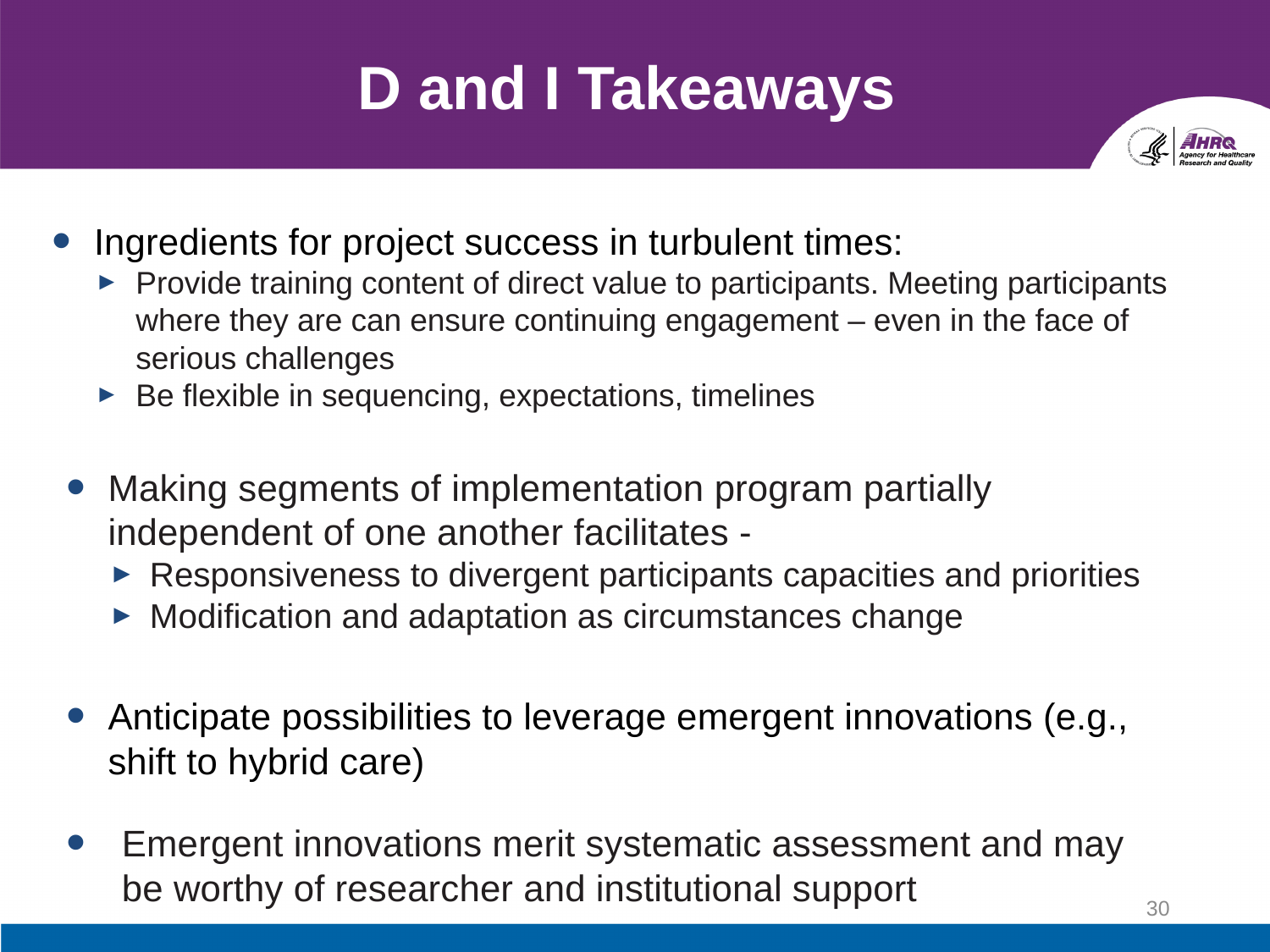

# D and I Takeaways
Ingredients for project success in turbulent times:
Provide training content of direct value to participants. Meeting participants where they are can ensure continuing engagement – even in the face of serious challenges
Be flexible in sequencing, expectations, timelines

Making segments of implementation program partially independent of one another facilitates -
Responsiveness to divergent participants capacities and priorities
Modification and adaptation as circumstances change

Anticipate possibilities to leverage emergent innovations (e.g., shift to hybrid care)

Emergent innovations merit systematic assessment and may be worthy of researcher and institutional support

30